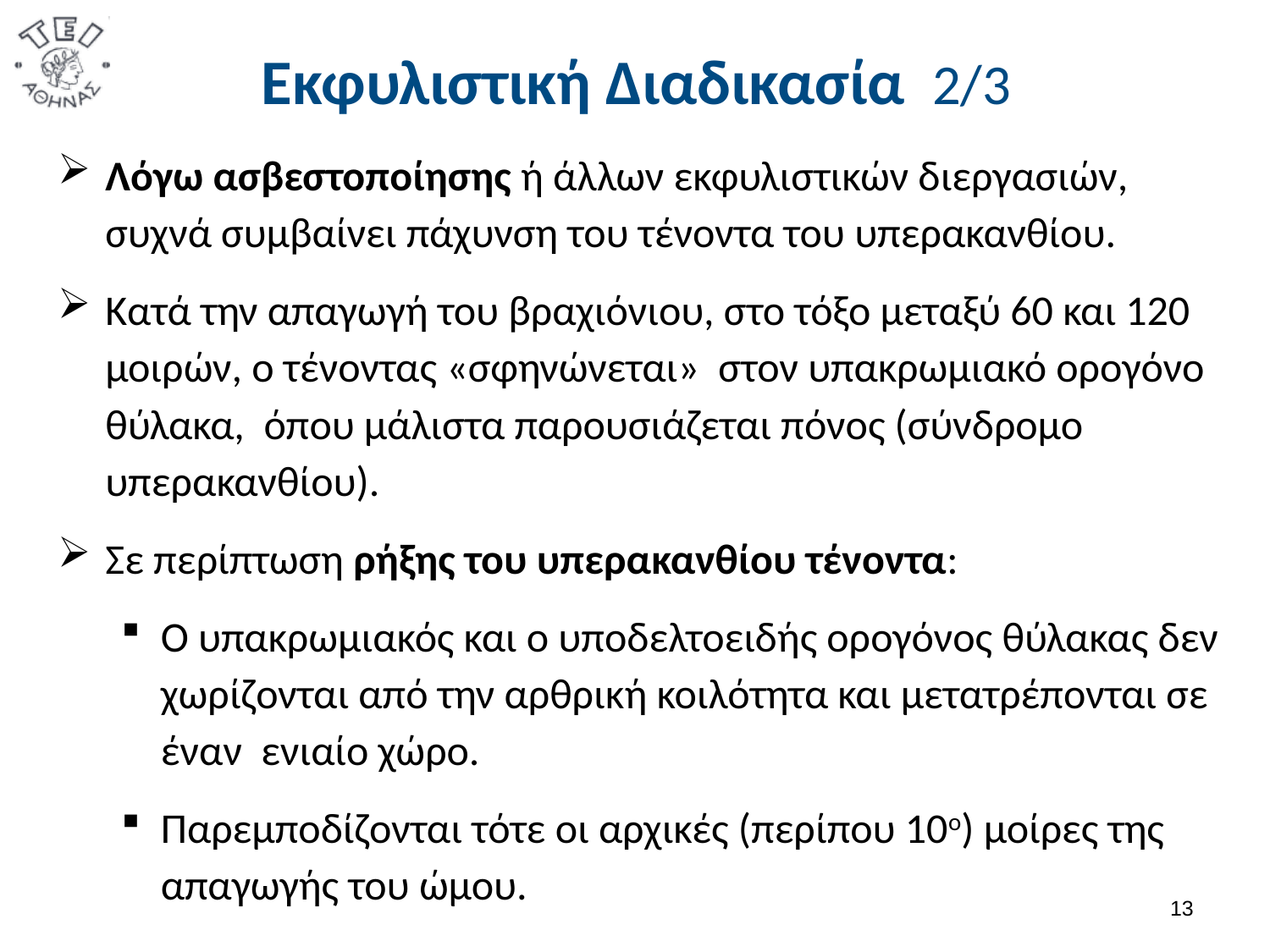

# Εκφυλιστική Διαδικασία  2/3
Λόγω ασβεστοποίησης ή άλλων εκφυλιστικών διεργασιών, συχνά συμβαίνει πάχυνση του τένοντα του υπερακανθίου.
Κατά την απαγωγή του βραχιόνιου, στο τόξο μεταξύ 60 και 120 μοιρών, ο τένοντας «σφηνώνεται»  στον υπακρωμιακό ορογόνο θύλακα,  όπου μάλιστα παρουσιάζεται πόνος (σύνδρομο υπερακανθίου).
Σε περίπτωση ρήξης του υπερακανθίου τένοντα:
Ο υπακρωμιακός και ο υποδελτοειδής ορογόνος θύλακας δεν χωρίζονται από την αρθρική κοιλότητα και μετατρέπονται σε έναν  ενιαίο χώρο.
Παρεμποδίζονται τότε οι αρχικές (περίπου 10ο) μοίρες της απαγωγής του ώμου.
13